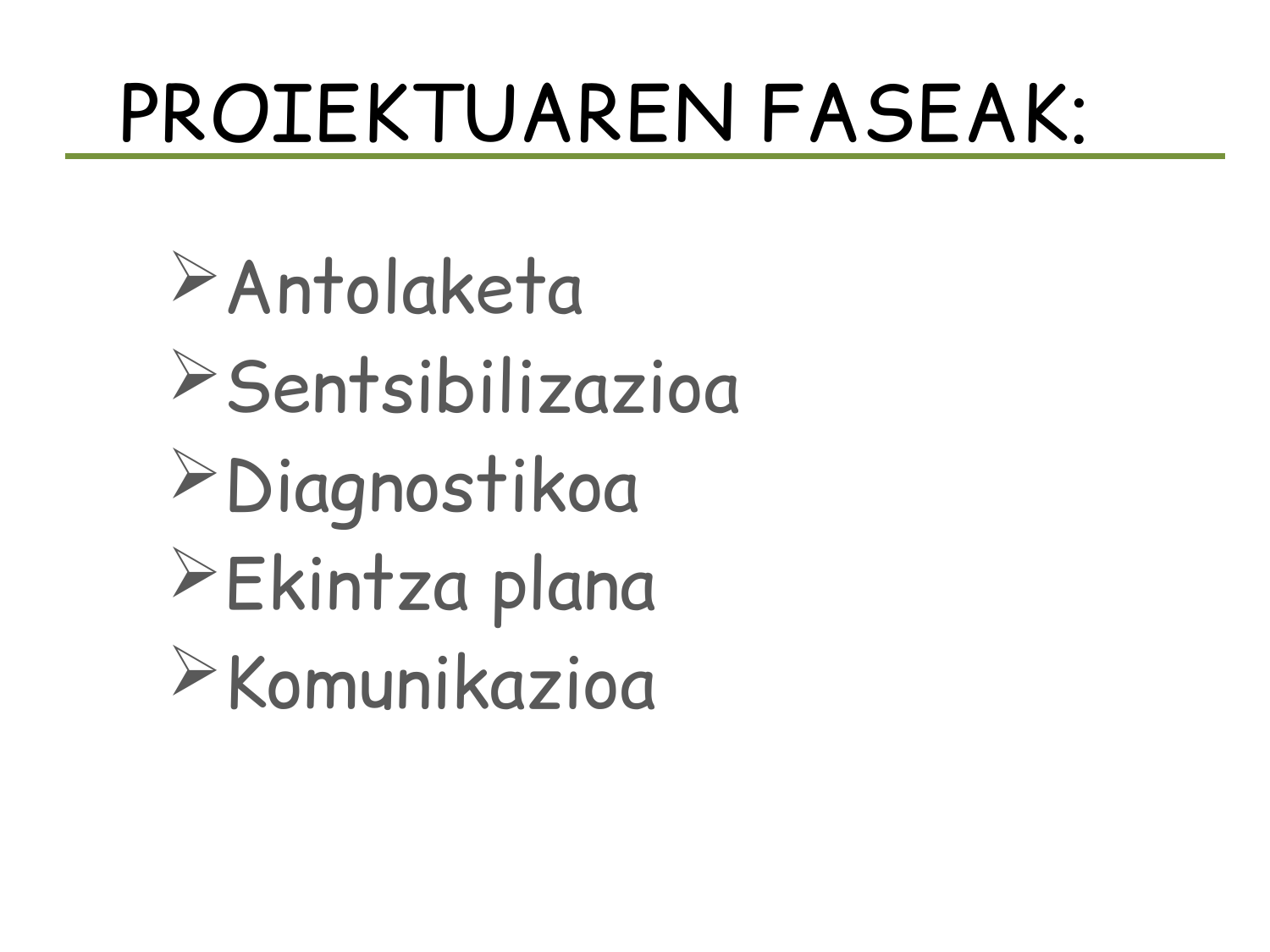

PROIEKTUAREN FASEAK:
Antolaketa
Sentsibilizazioa
Diagnostikoa
Ekintza plana
Komunikazioa